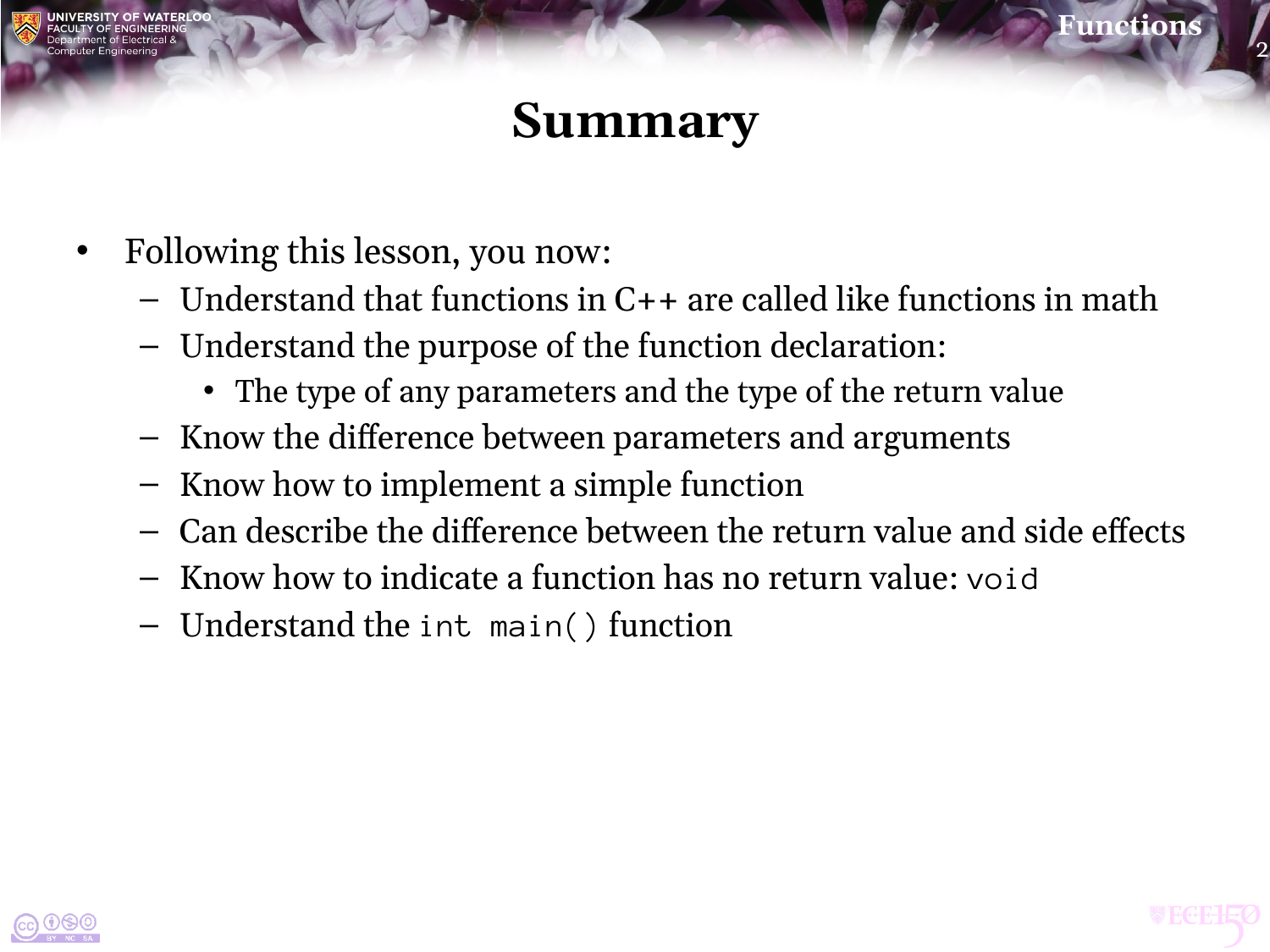

# Summary
Following this lesson, you now:
Understand that functions in C++ are called like functions in math
Understand the purpose of the function declaration:
The type of any parameters and the type of the return value
Know the difference between parameters and arguments
Know how to implement a simple function
Can describe the difference between the return value and side effects
Know how to indicate a function has no return value: void
Understand the int main() function